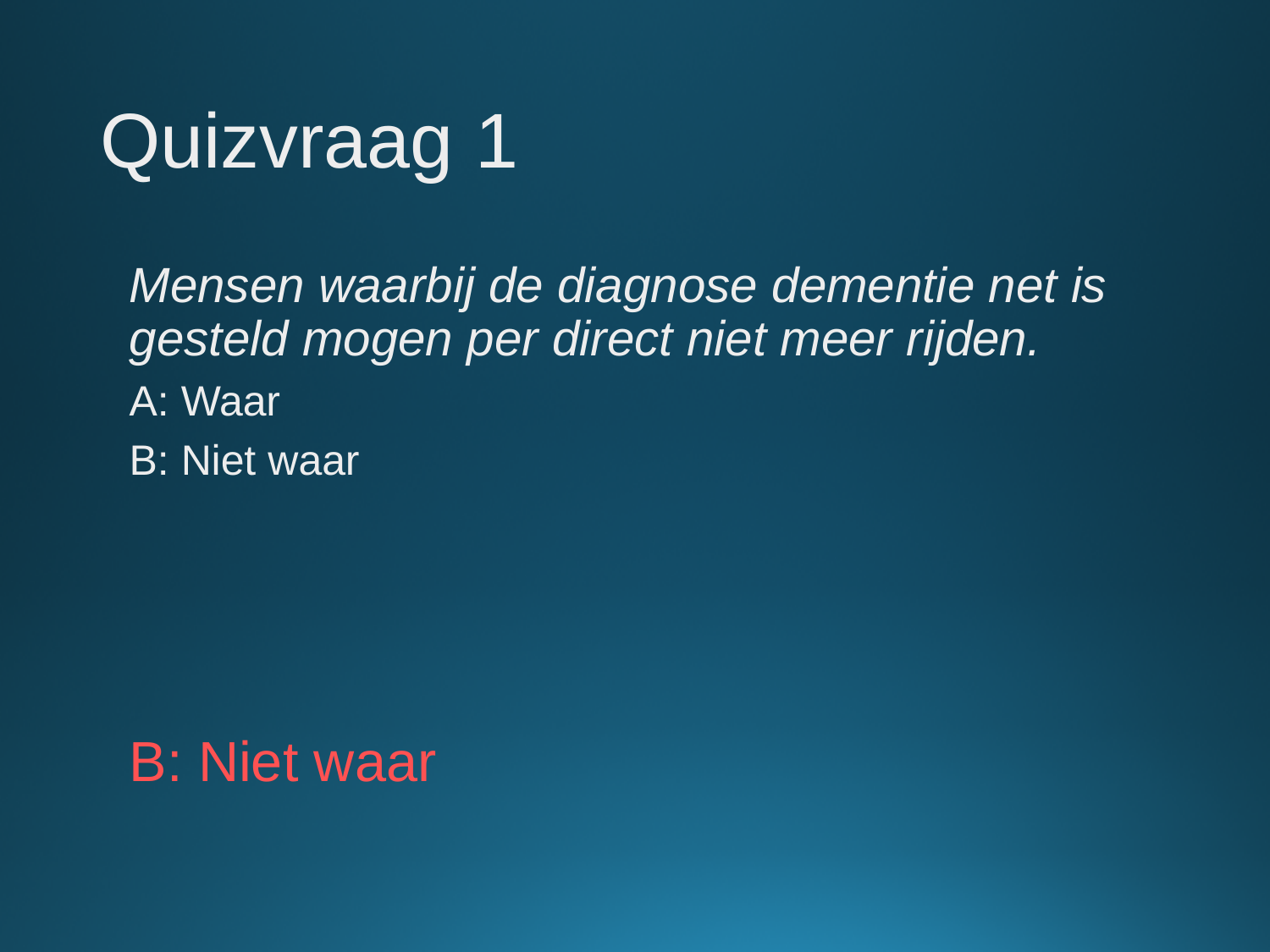

# Quizvraag 1
Mensen waarbij de diagnose dementie net is gesteld mogen per direct niet meer rijden.
A: Waar
B: Niet waar
B: Niet waar